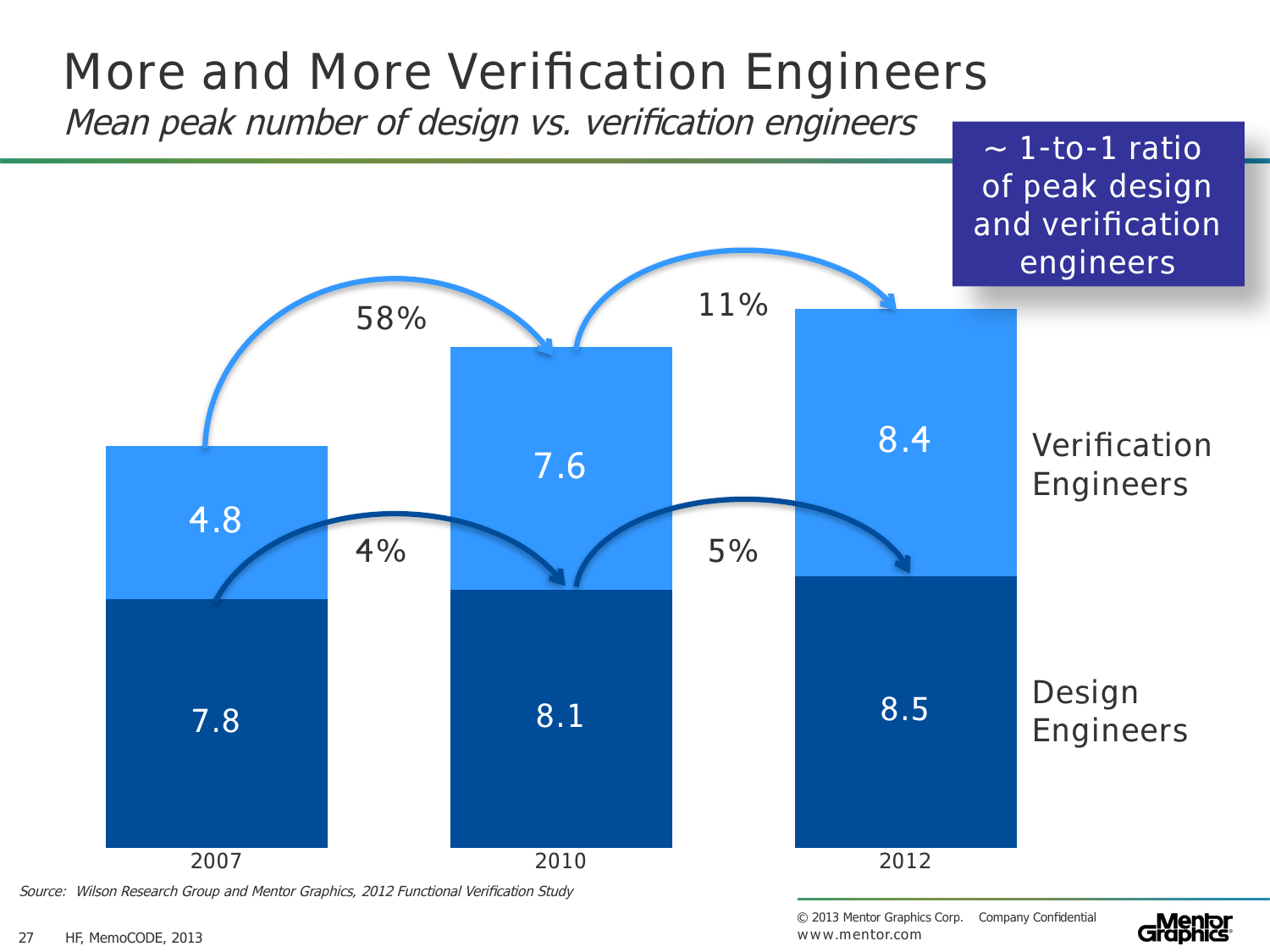

# More and More Verification Engineers Mean peak number of design vs. verification engineers
~ 1-to-1 ratio
of peak design and verification engineers

### Chart

| Category | Design Engineers | Verification Engineers |
|---|---|---|
| 2007 | 7.8 | 4.8 |
| 2010 | 8.1 | 7.6 |
| 2012 | 8.530000000000001 | 8.370000000000003 |
11%
58%
Verification Engineers

4%
5%
Design Engineers
Source:  Wilson Research Group and Mentor Graphics, 2012 Functional Verification Study
HF, MemoCODE, 2013
27